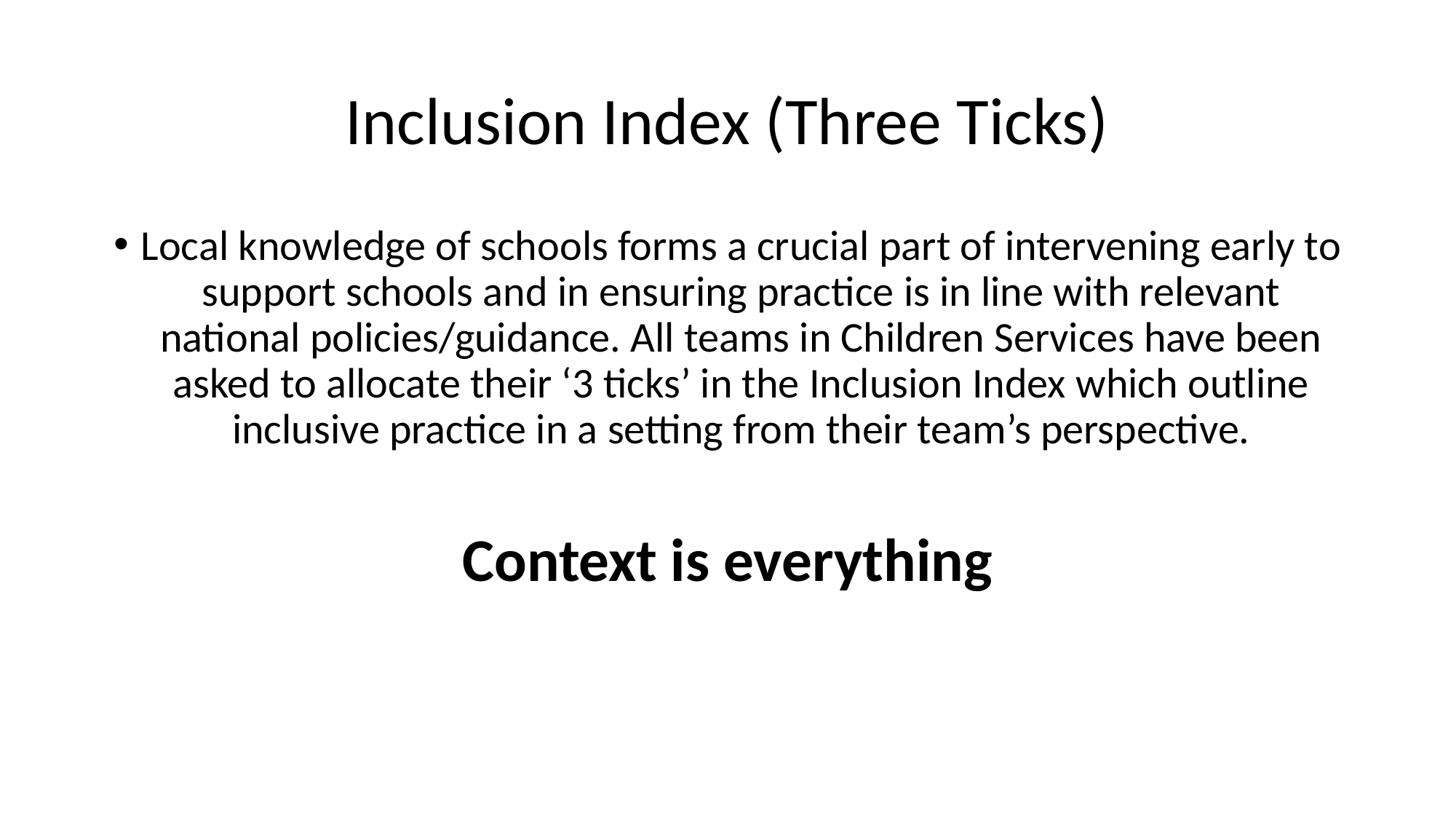

# Inclusion Index (Three Ticks)
Local knowledge of schools forms a crucial part of intervening early to support schools and in ensuring practice is in line with relevant national policies/guidance. All teams in Children Services have been asked to allocate their ‘3 ticks’ in the Inclusion Index which outline inclusive practice in a setting from their team’s perspective.

Context is everything